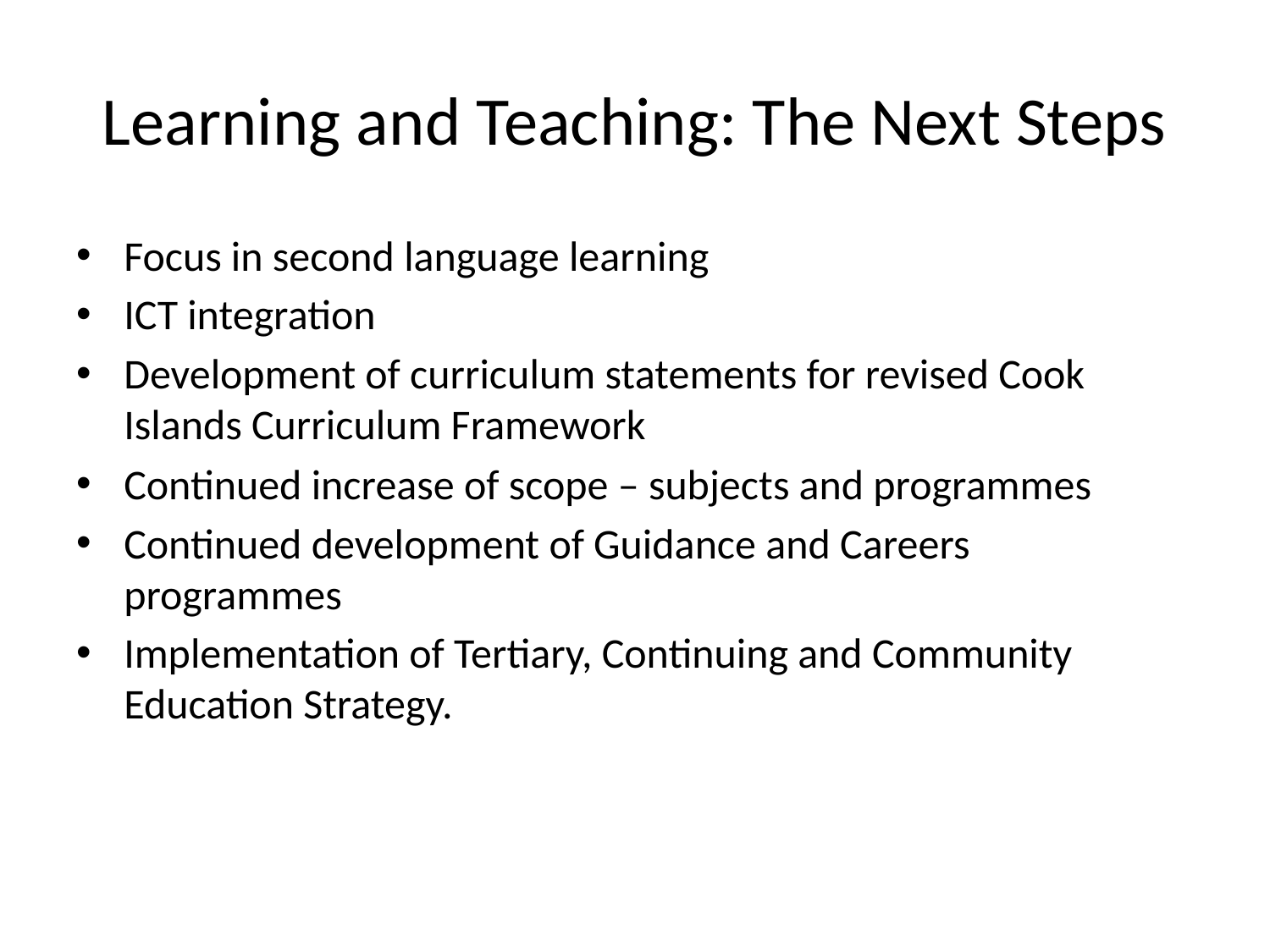

# Learning and Teaching: The Next Steps
Focus in second language learning
ICT integration
Development of curriculum statements for revised Cook Islands Curriculum Framework
Continued increase of scope – subjects and programmes
Continued development of Guidance and Careers programmes
Implementation of Tertiary, Continuing and Community Education Strategy.